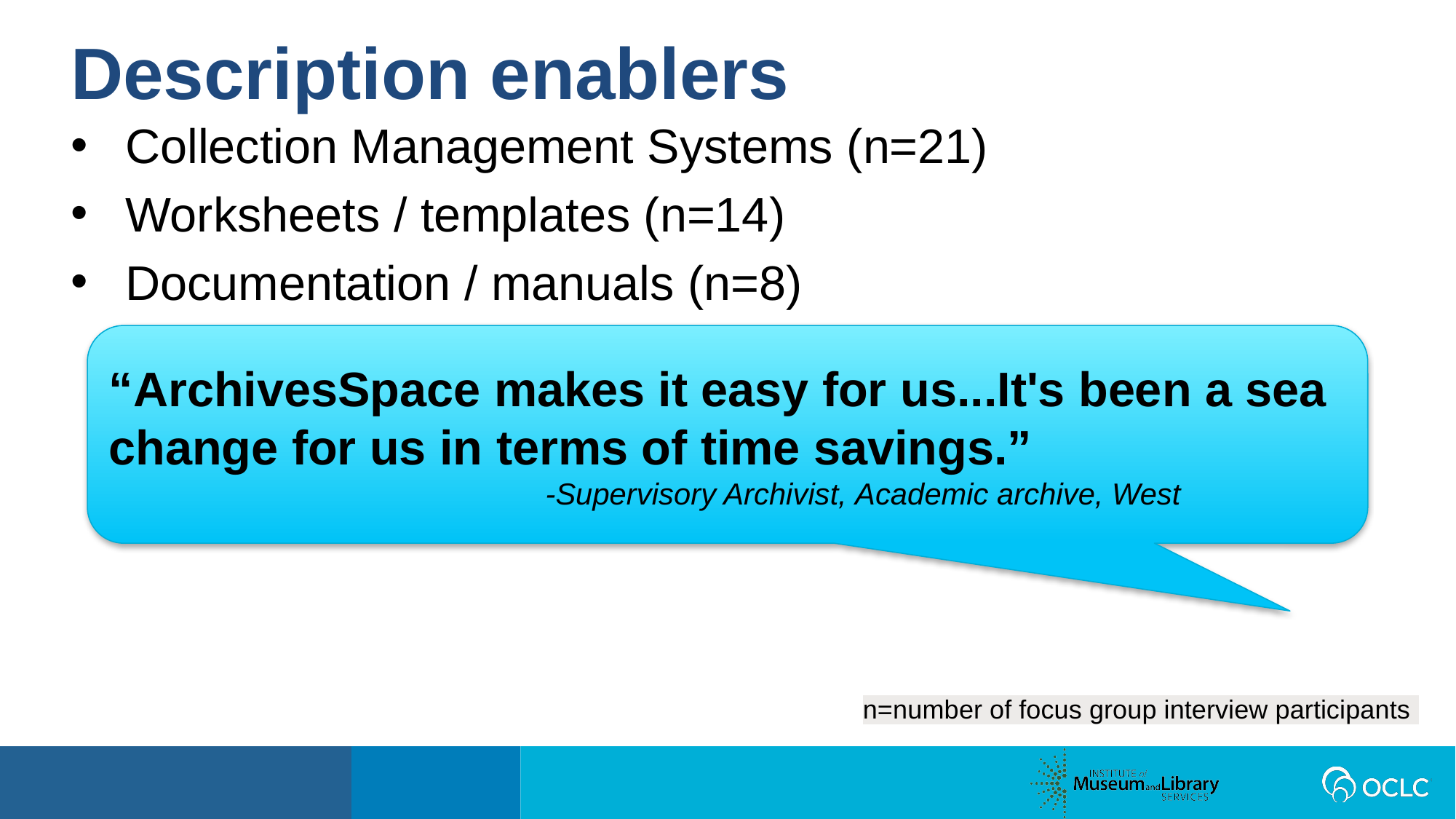

Description enablers
Collection Management Systems (n=21)
Worksheets / templates (n=14)
Documentation / manuals (n=8)
“ArchivesSpace makes it easy for us...It's been a sea change for us in terms of time savings.”
				-Supervisory Archivist, Academic archive, West
n=number of focus group interview participants ​